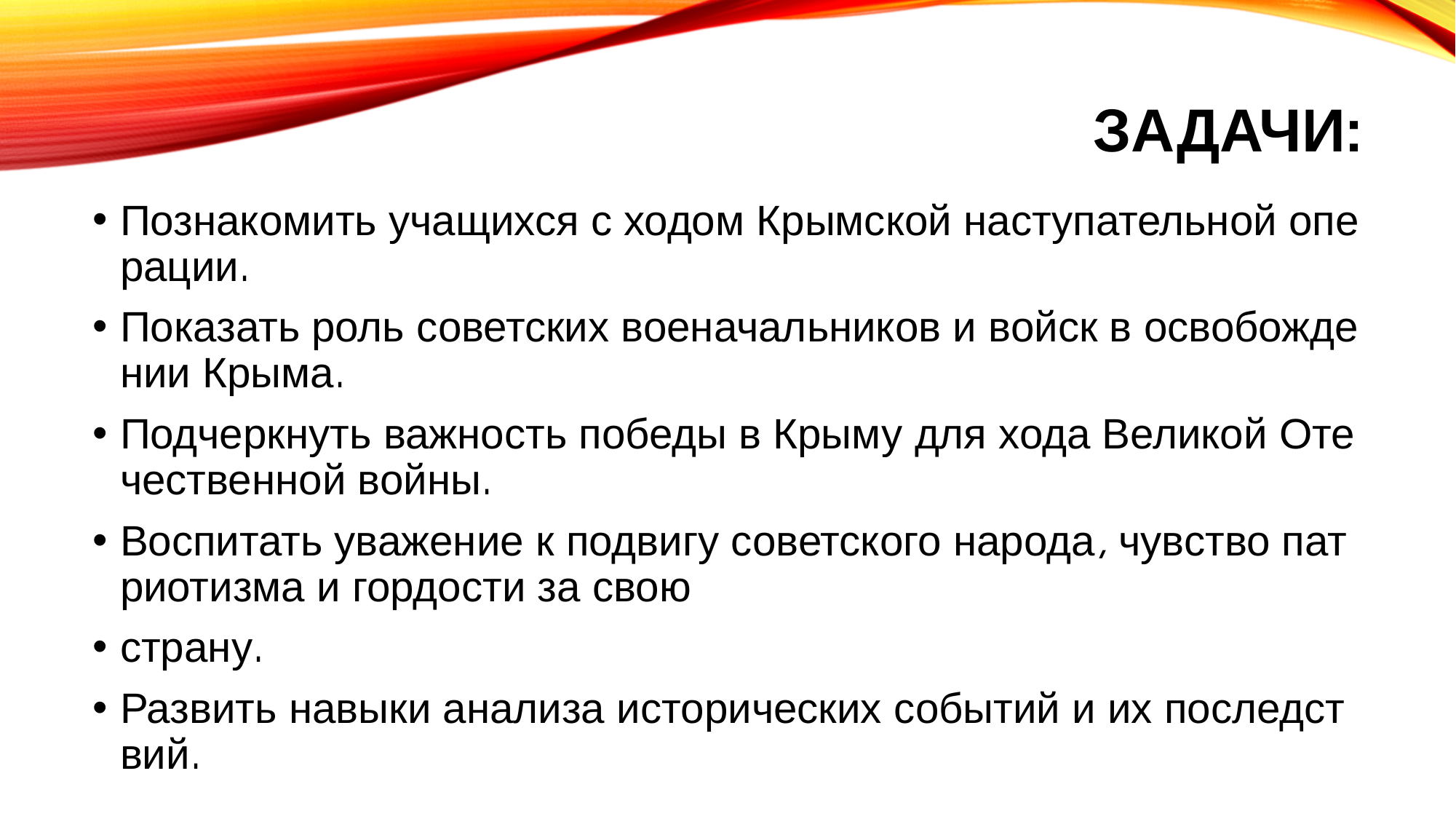

# Задачи:
Познакомить учащихся с ходом Крымской наступательной операции.
Показать роль советских военачальников и войск в освобождении Крыма.
Подчеркнуть важность победы в Крыму для хода Великой Отечественной войны.
Воспитать уважение к подвигу советского народа, чувство патриотизма и гордости за свою
страну.
Развить навыки анализа исторических событий и их последствий.